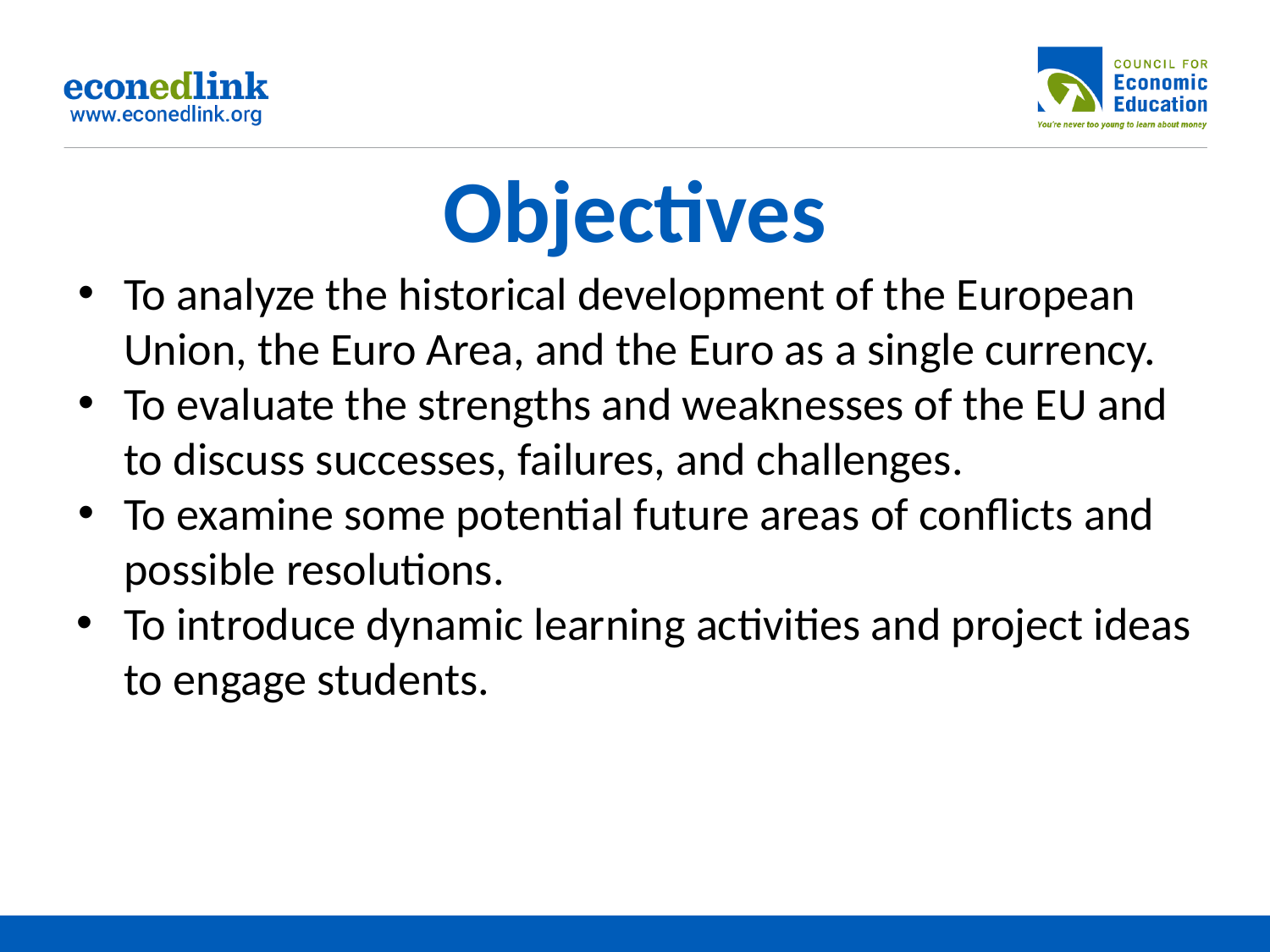

# Objectives
To analyze the historical development of the European Union, the Euro Area, and the Euro as a single currency.
To evaluate the strengths and weaknesses of the EU and to discuss successes, failures, and challenges.
To examine some potential future areas of conflicts and possible resolutions.
To introduce dynamic learning activities and project ideas to engage students.